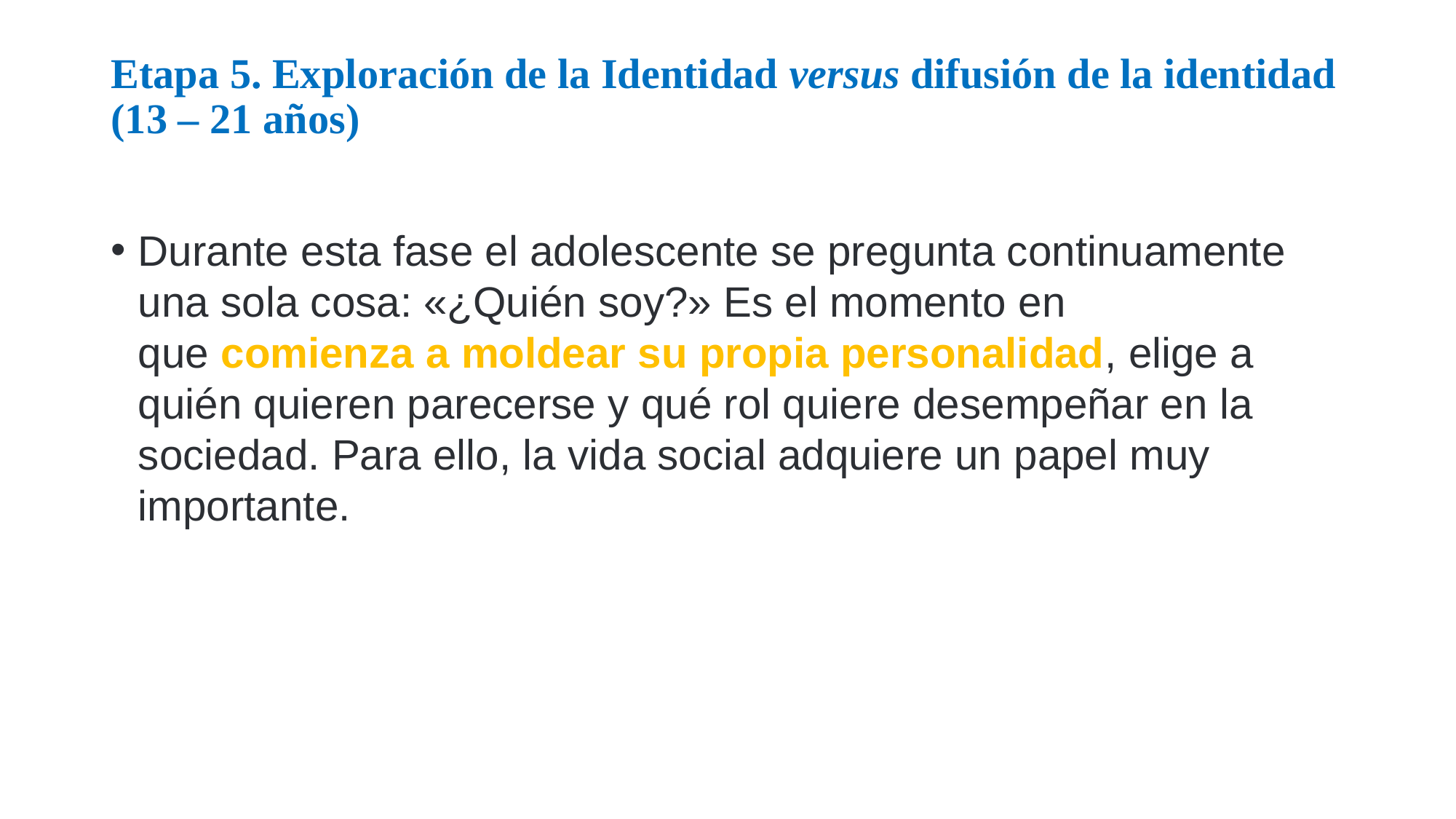

# Etapa 5. Exploración de la Identidad versus difusión de la identidad (13 – 21 años)
Durante esta fase el adolescente se pregunta continuamente una sola cosa: «¿Quién soy?» Es el momento en que comienza a moldear su propia personalidad, elige a quién quieren parecerse y qué rol quiere desempeñar en la sociedad. Para ello, la vida social adquiere un papel muy importante.